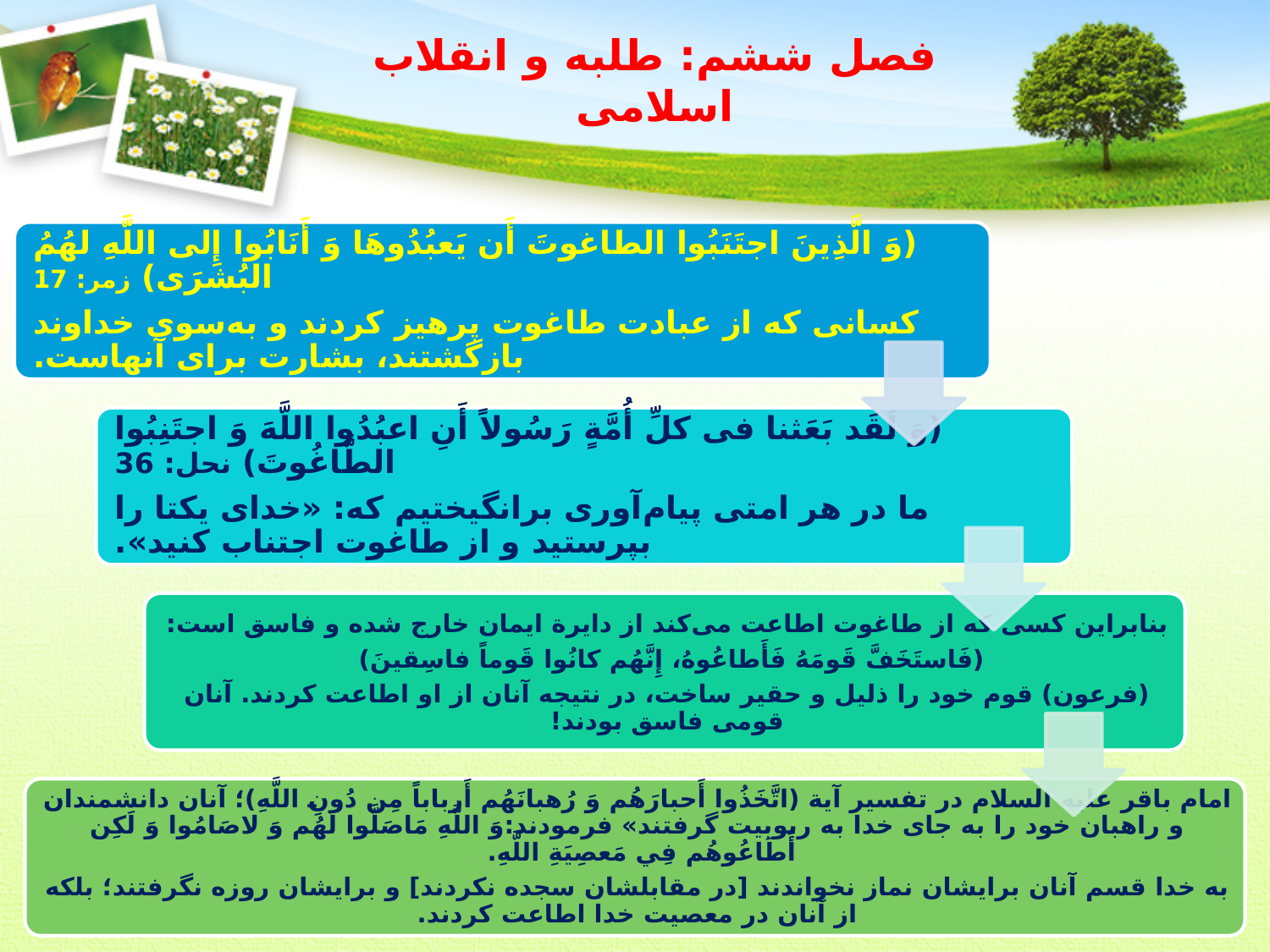

# فصل ششم: طلبه و انقلاب اسلامی
(وَ الَّذِینَ اجتَنَبُوا الطاغوتَ أَن یَعبُدُوهَا وَ أَنَابُوا إِلی اللَّهِ لهُمُ البُشرَی‏) زمر: 17
کسانی که از عبادت طاغوت پرهیز کردند و به‌سوی خداوند بازگشتند، بشارت برای آنهاست.
(وَ لَقَد بَعَثنا فی‏ کلِّ أُمَّةٍ رَسُولاً أَنِ اعبُدُوا اللَّهَ وَ اجتَنِبُوا الطَّاغُوتَ) نحل: 36
ما در هر امتی پیام‌آوری برانگیختیم که: «خدای یکتا را بپرستید و از طاغوت اجتناب کنید».

بنابراین کسی که از طاغوت اطاعت می‌کند از دایرة ایمان خارج شده و فاسق است:
(فَاستَخَفَّ قَومَهُ فَأَطاعُوهُ، إِنَّهُم کانُوا قَوماً فاسِقینَ)
(فرعون) قوم خود را ذلیل و حقیر ساخت، در نتیجه آنان از او اطاعت کردند. آنان قومی فاسق بودند!

امام باقر علیه السلام در تفسیر آیة (اتَّخَذُوا أَحبارَهُم وَ رُهبانَهُم أَرباباً مِن دُونِ اللَّهِ)؛ آنان دانشمندان و راهبان خود را به جای خدا به ربوبیت گرفتند» فرمودند:وَ اللَّهِ مَاصَلَّوا لَهُم وَ لاصَامُوا وَ لَكِن أَطَاعُوهُم فِي مَعصِيَةِ اللَّهِ.
به خدا قسم آنان برایشان نماز نخواندند [در مقابلشان سجده نکردند] و برایشان روزه نگرفتند؛ بلکه از آنان در معصیت خدا اطاعت کردند.